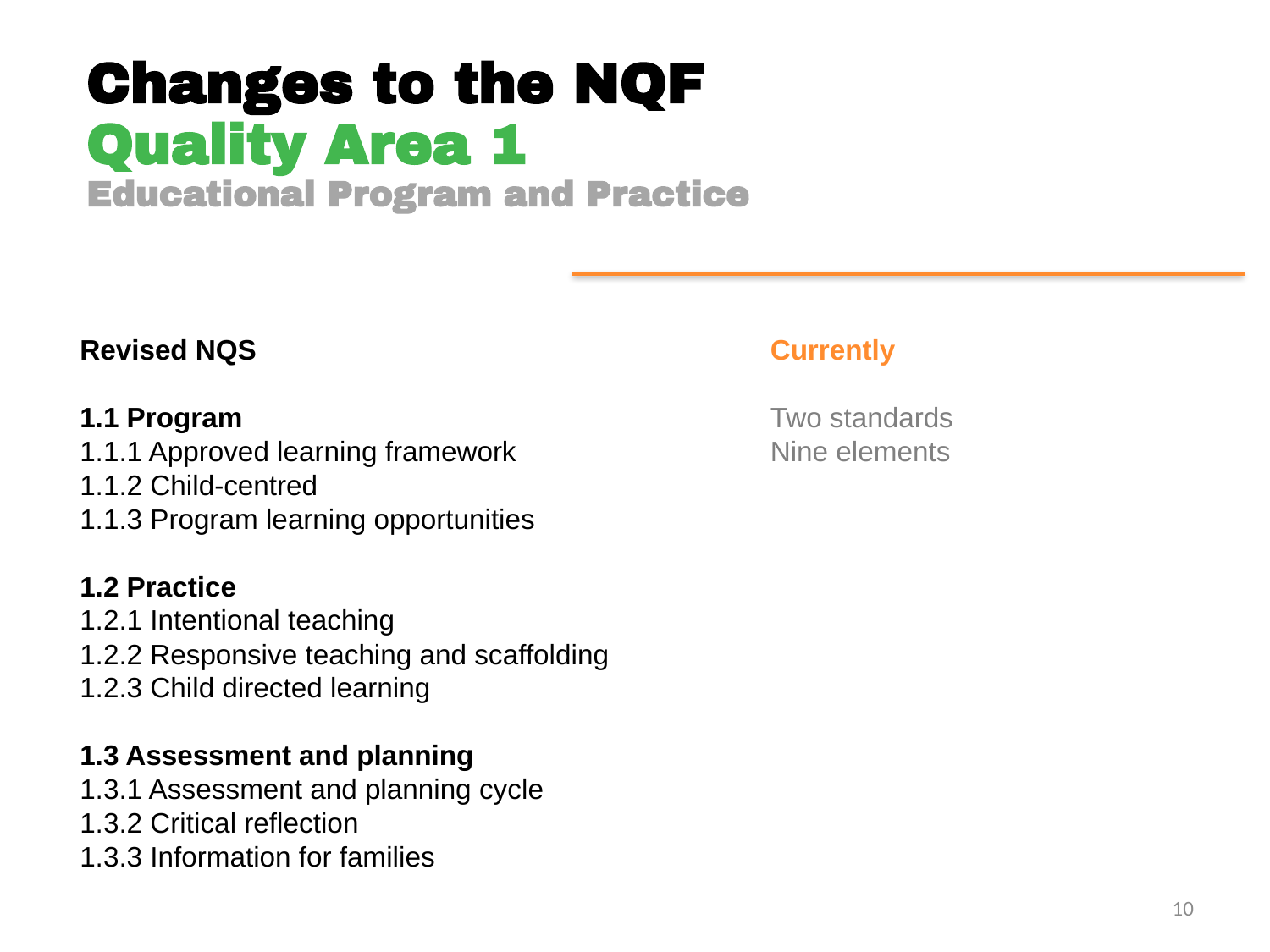

Changes to the NQF
Quality Area 1
Educational Program and Practice
Revised NQS

1.1 Program
1.1.1 Approved learning framework
1.1.2 Child-centred
1.1.3 Program learning opportunities

1.2 Practice
1.2.1 Intentional teaching
1.2.2 Responsive teaching and scaffolding
1.2.3 Child directed learning

1.3 Assessment and planning
1.3.1 Assessment and planning cycle
1.3.2 Critical reflection
1.3.3 Information for families
Currently

Two standards
Nine elements
10